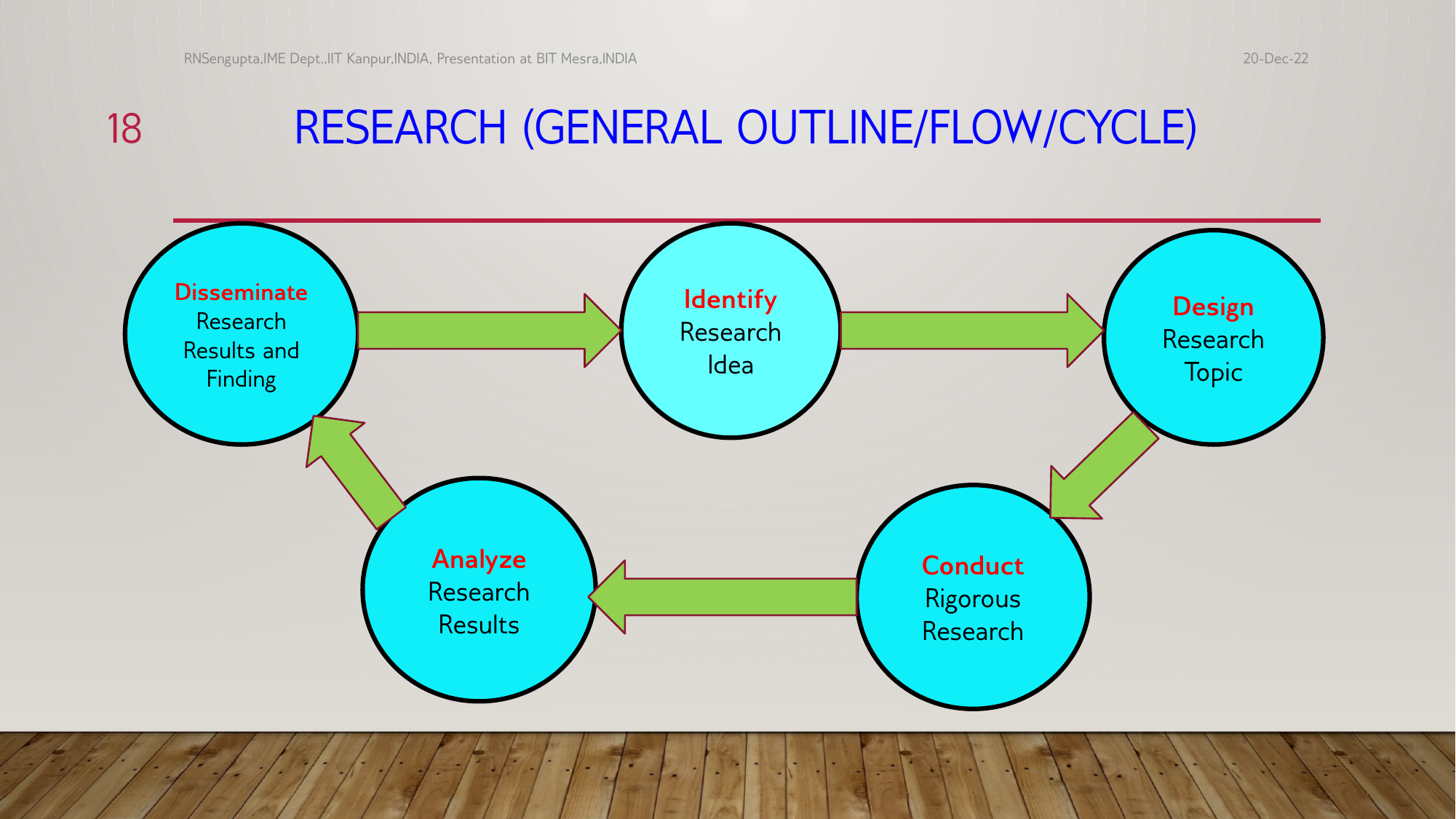

RNSengupta,IME Dept.,IIT Kanpur,INDIA, Presentation at BIT Mesra,INDIA
20-Dec-22
18
# Research (General outline/flow/cycle)
Disseminate
Research Results and Finding
Identify Research Idea
Design Research Topic

Analyze Research Results
Conduct Rigorous Research